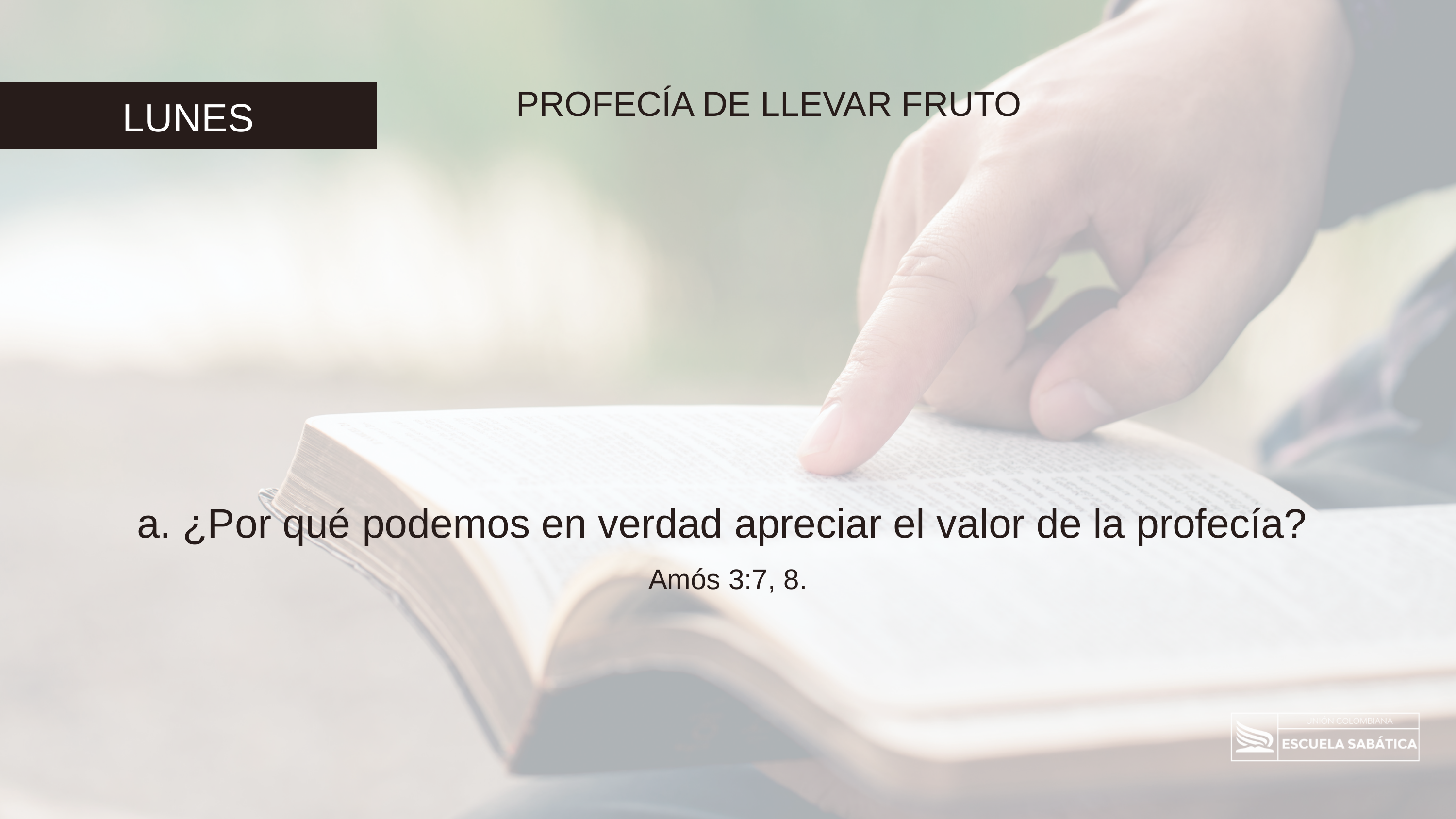

PROFECÍA DE LLEVAR FRUTO

LUNES
a. ¿Por qué podemos en verdad apreciar el valor de la profecía?
Amós 3:7, 8.